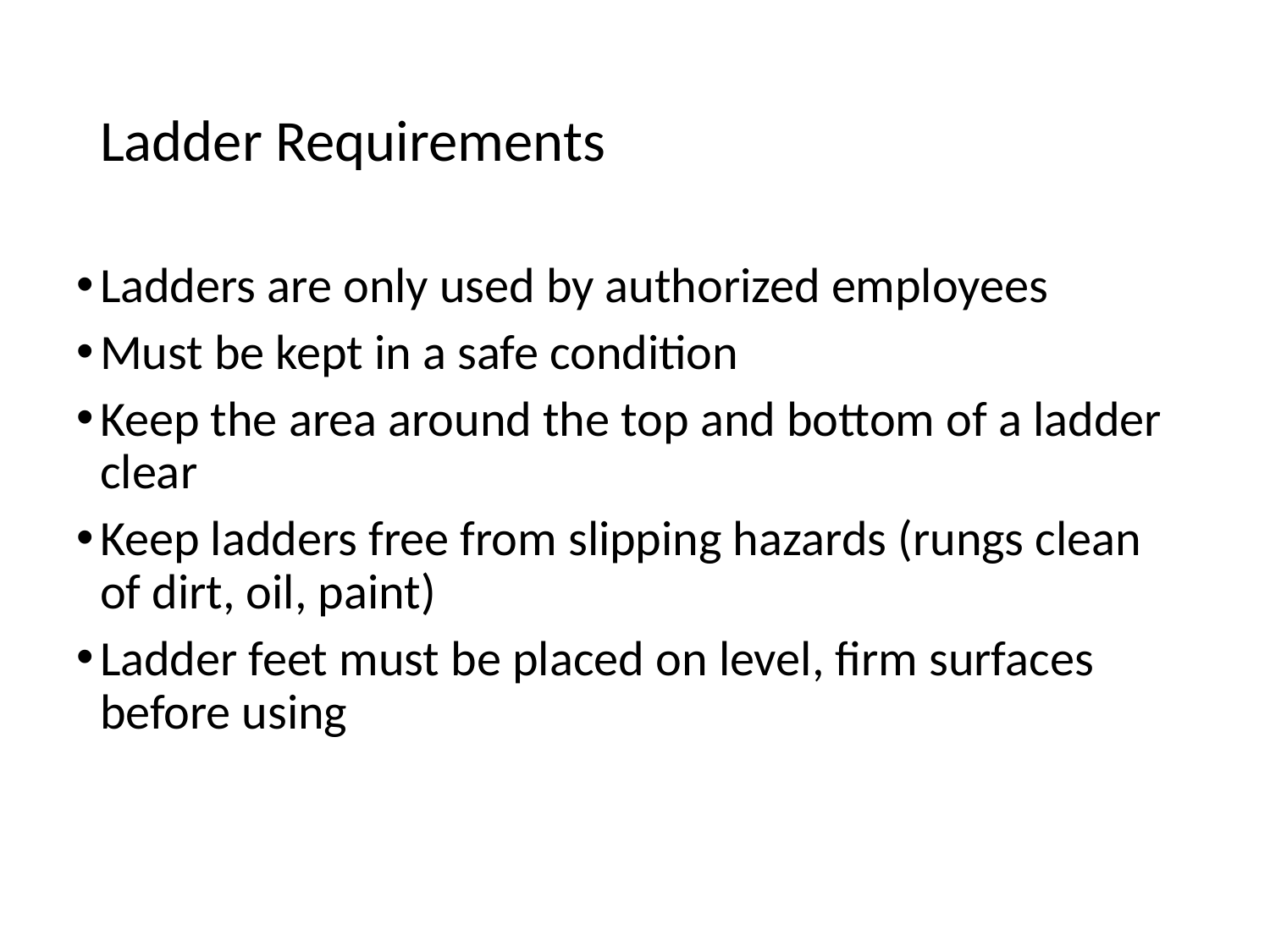

# Ladder Requirements
Ladders are only used by authorized employees
Must be kept in a safe condition
Keep the area around the top and bottom of a ladder clear
Keep ladders free from slipping hazards (rungs clean of dirt, oil, paint)
Ladder feet must be placed on level, firm surfaces before using